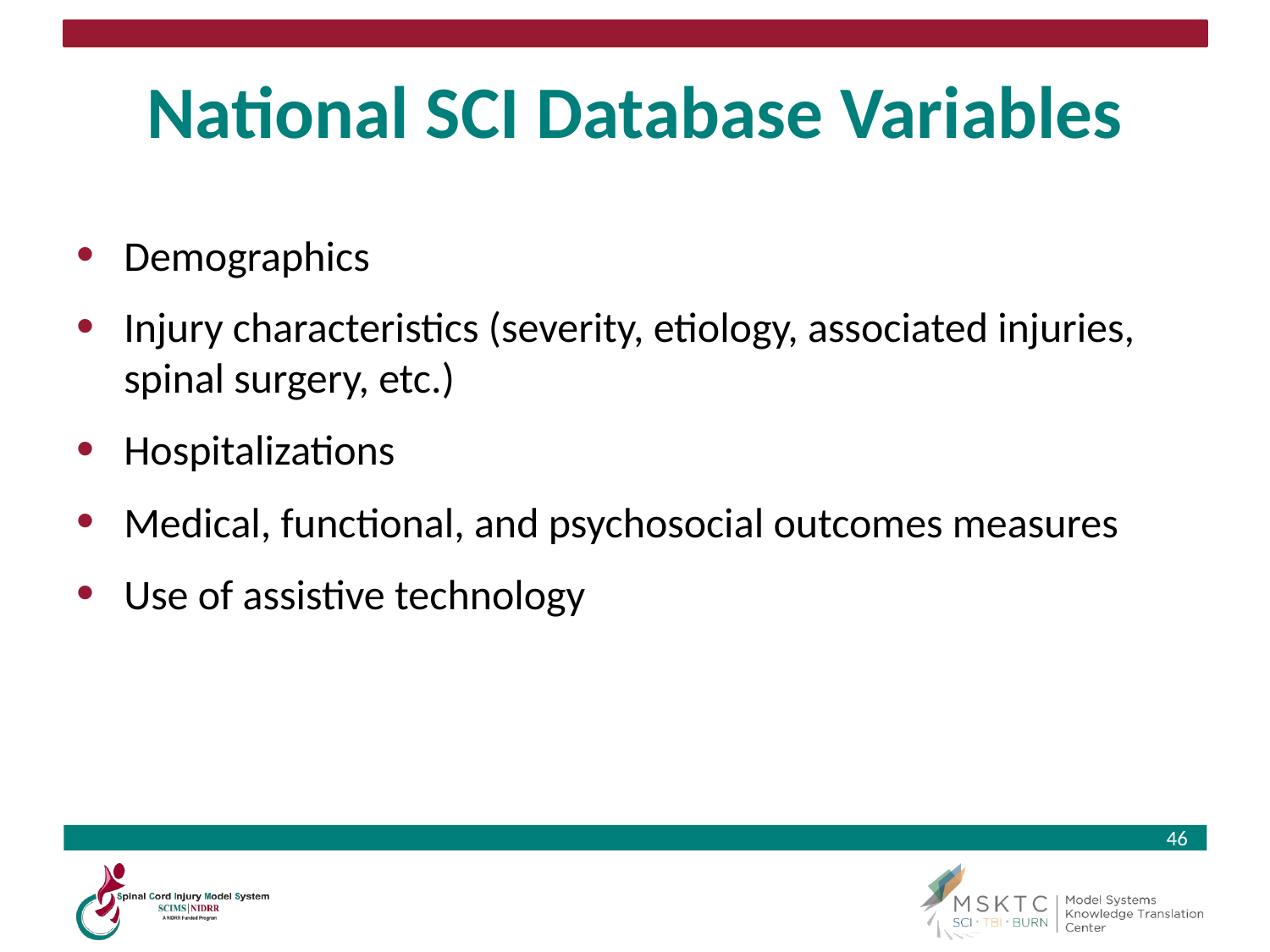

# National SCI Database Variables
Demographics
Injury characteristics (severity, etiology, associated injuries, spinal surgery, etc.)
Hospitalizations
Medical, functional, and psychosocial outcomes measures
Use of assistive technology